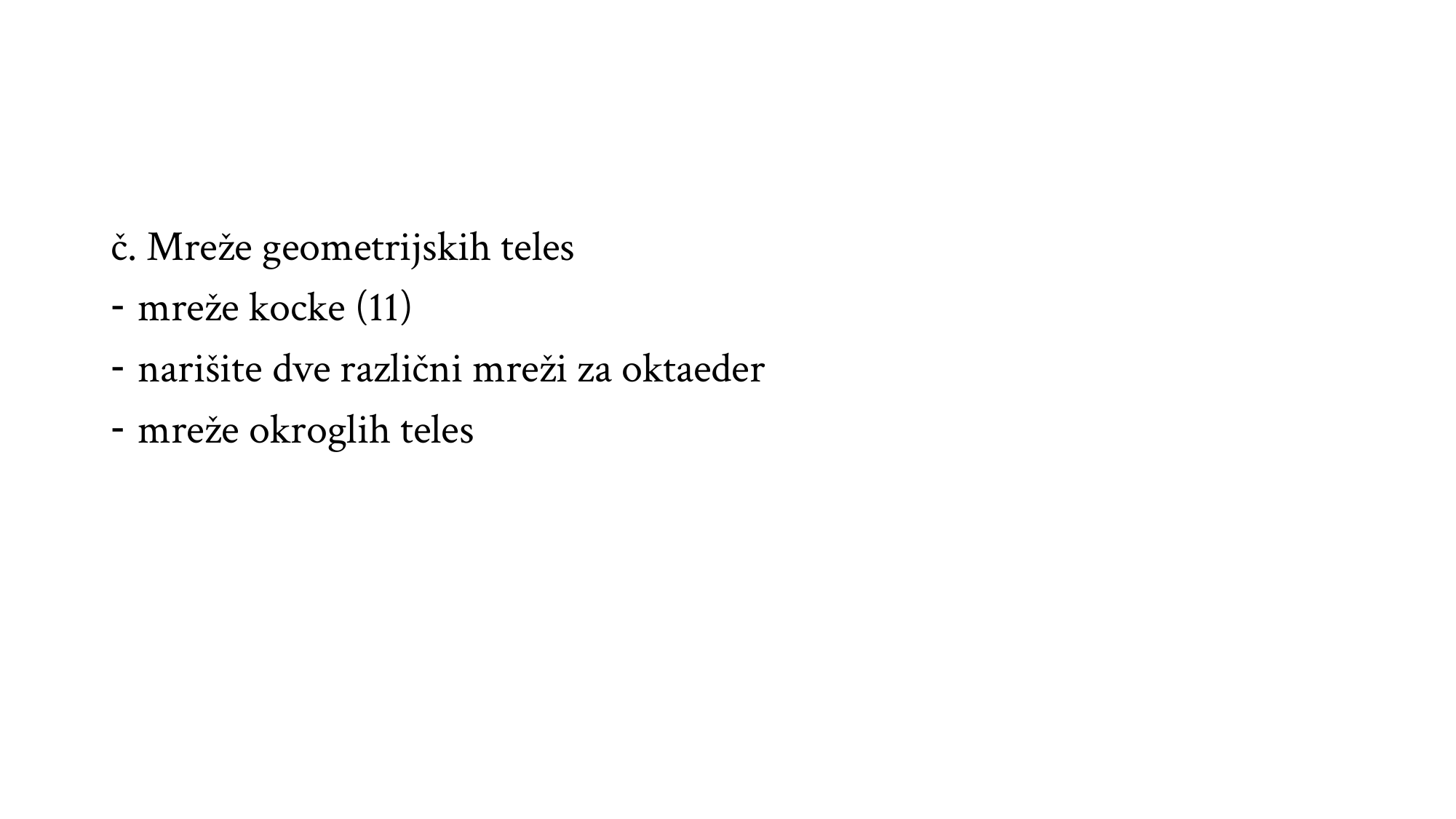

#
č. Mreže geometrijskih teles
mreže kocke (11)
narišite dve različni mreži za oktaeder
mreže okroglih teles